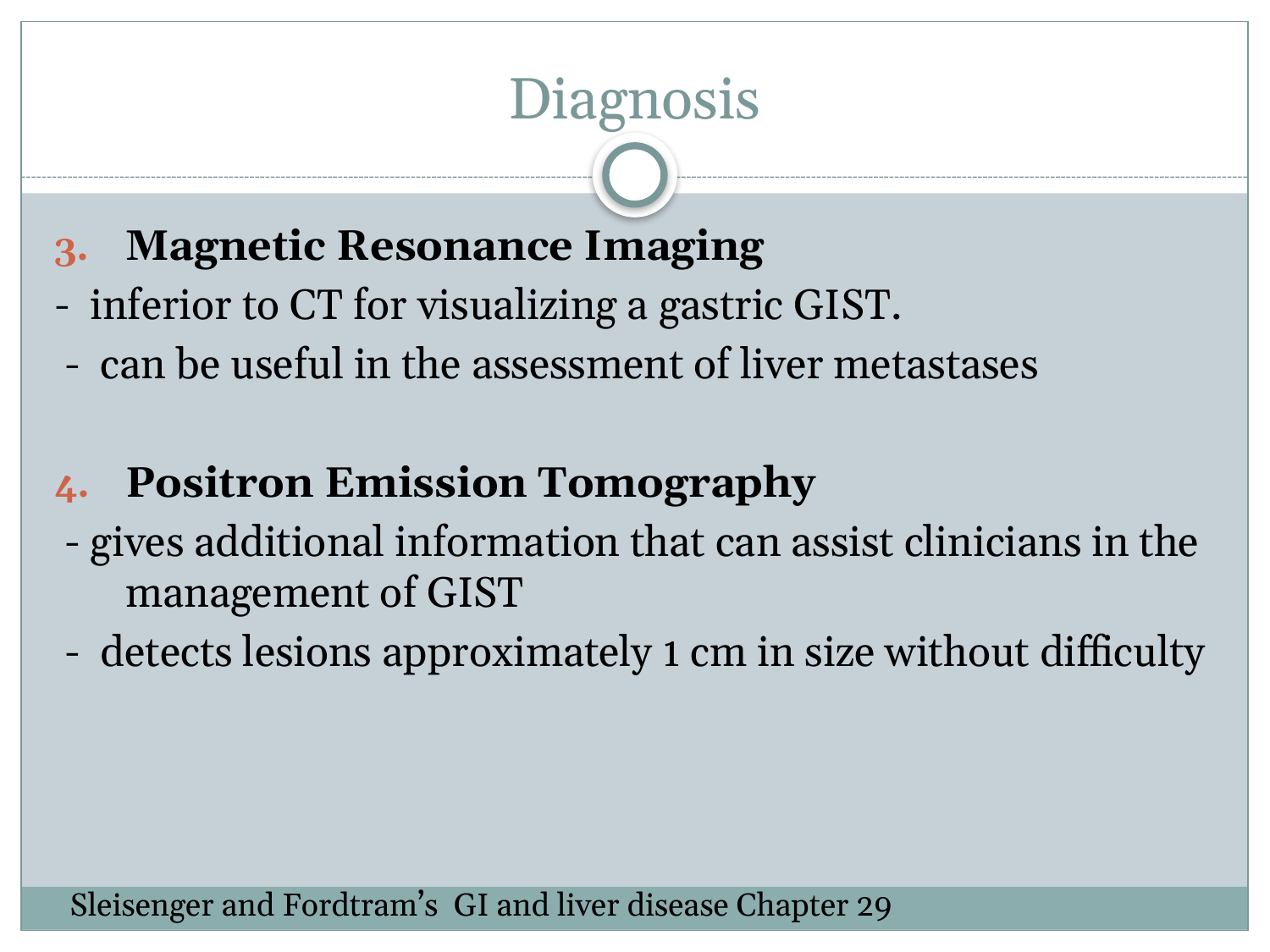

# Diagnosis
Magnetic Resonance Imaging
-  inferior to CT for visualizing a gastric GIST.
 -  can be useful in the assessment of liver metastases

Positron Emission Tomography
 - gives additional information that can assist clinicians in the management of GIST
 -  detects lesions approximately 1 cm in size without difficulty
Sleisenger and Fordtram’s  GI and liver disease Chapter 29